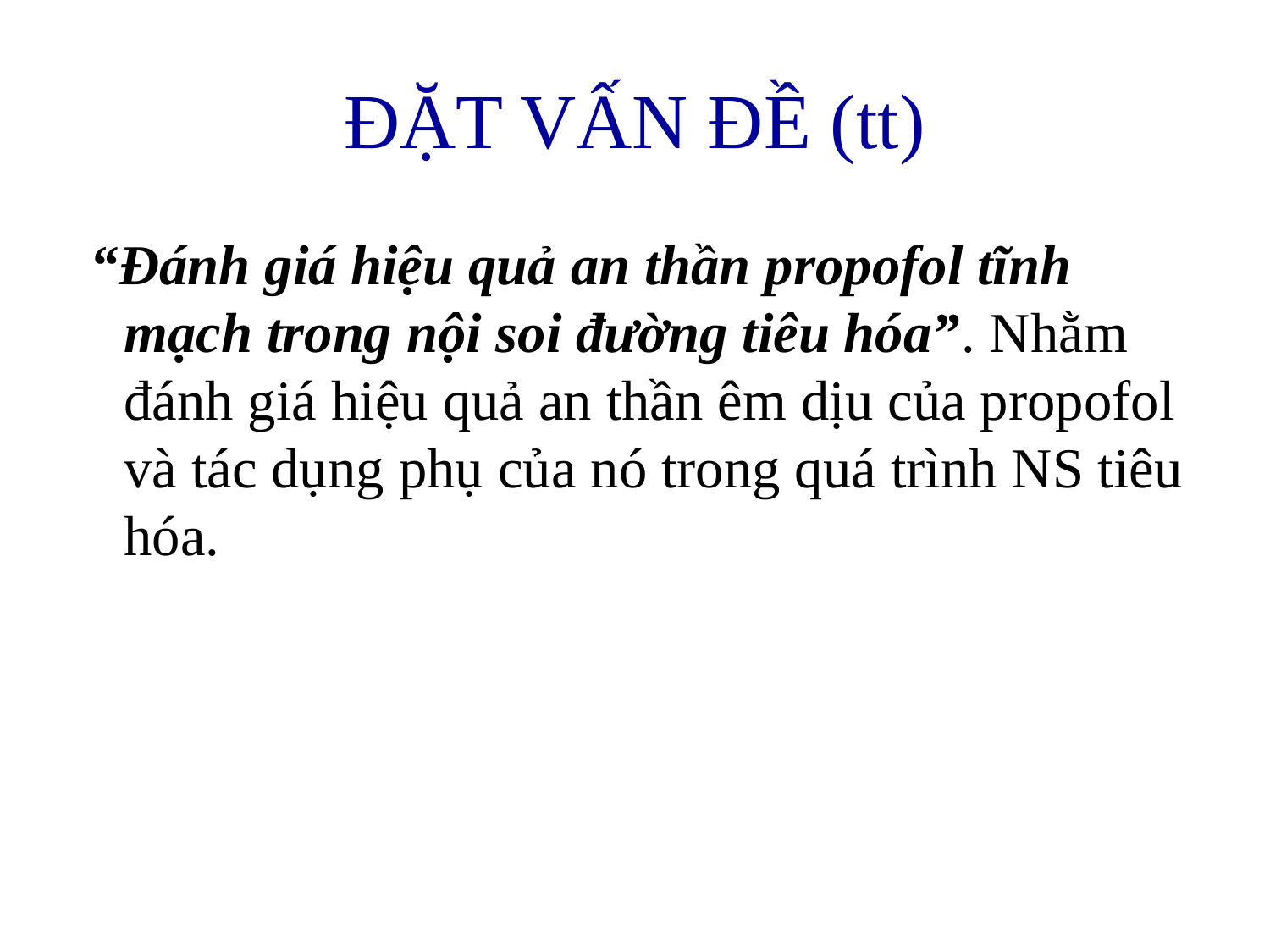

# ĐẶT VẤN ĐỀ (tt)
 “Đánh giá hiệu quả an thần propofol tĩnh mạch trong nội soi đường tiêu hóa”. Nhằm đánh giá hiệu quả an thần êm dịu của propofol và tác dụng phụ của nó trong quá trình NS tiêu hóa.